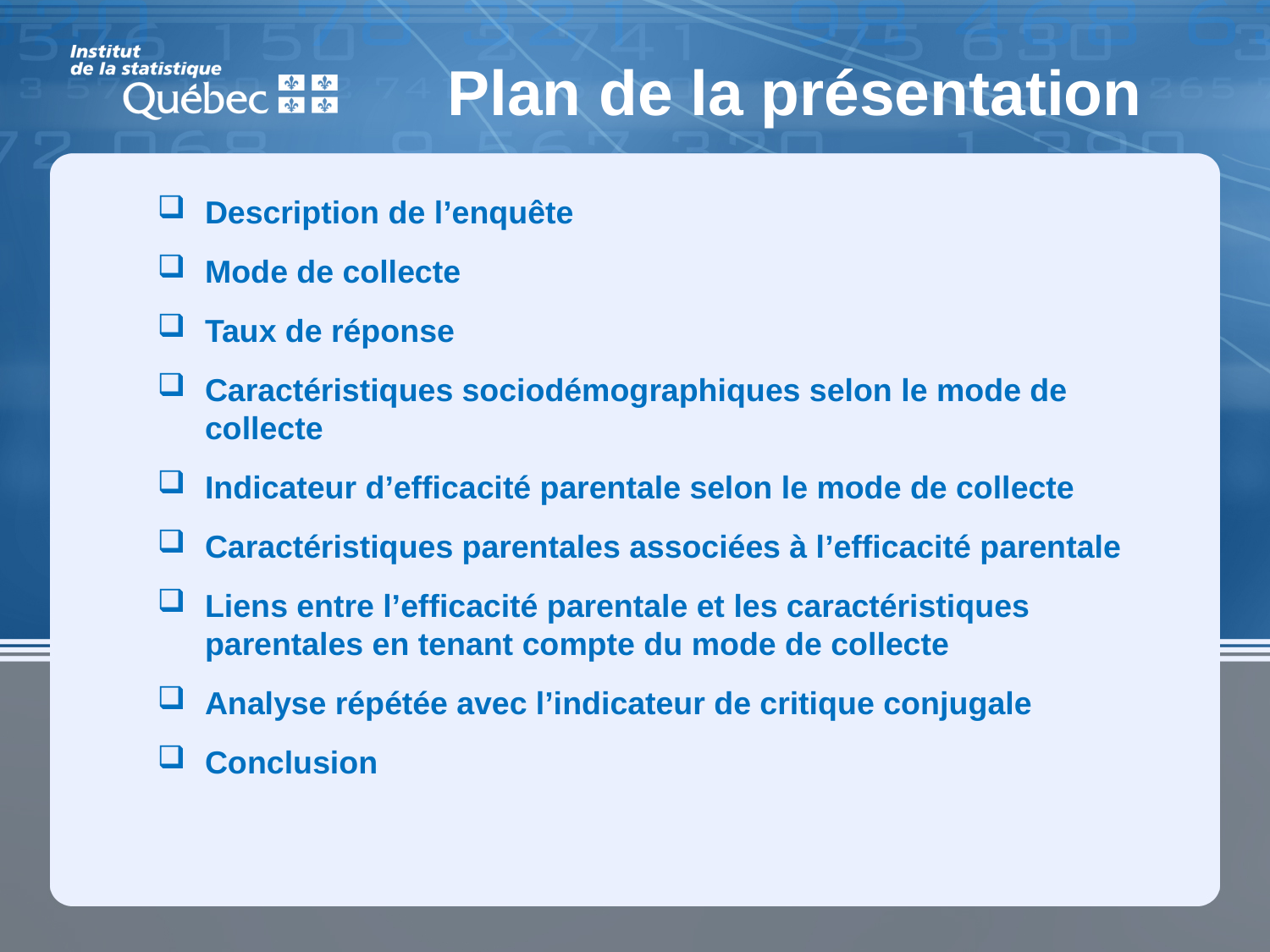

Plan de la présentation
Description de l’enquête
Mode de collecte
Taux de réponse
Caractéristiques sociodémographiques selon le mode de collecte
Indicateur d’efficacité parentale selon le mode de collecte
Caractéristiques parentales associées à l’efficacité parentale
Liens entre l’efficacité parentale et les caractéristiques parentales en tenant compte du mode de collecte
Analyse répétée avec l’indicateur de critique conjugale
Conclusion